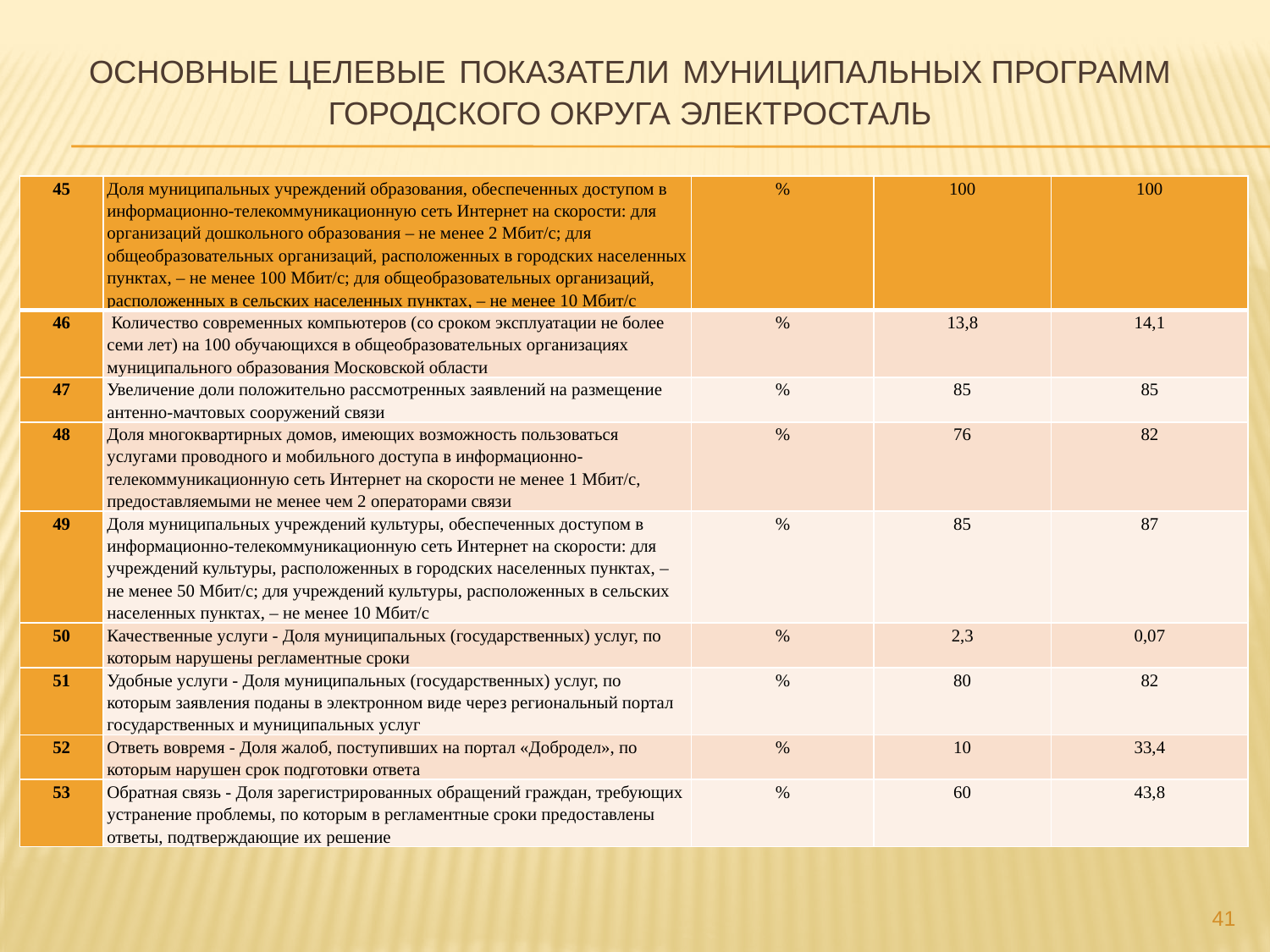

# ОСНОВНЫЕ ЦЕЛЕВЫЕ ПОКАЗАТЕЛИ МУНИЦИПАЛЬНЫХ ПРОГРАММ ГОРОДСКОГО ОКРУГА ЭЛЕКТРОСТАЛЬ
| 45 | Доля муниципальных учреждений образования, обеспеченных доступом в информационно-телекоммуникационную сеть Интернет на скорости: для организаций дошкольного образования – не менее 2 Мбит/с; для общеобразовательных организаций, расположенных в городских населенных пунктах, – не менее 100 Мбит/с; для общеобразовательных организаций, расположенных в сельских населенных пунктах, – не менее 10 Мбит/с | % | 100 | 100 |
| --- | --- | --- | --- | --- |
| 46 | Количество современных компьютеров (со сроком эксплуатации не более семи лет) на 100 обучающихся в общеобразовательных организациях муниципального образования Московской области | % | 13,8 | 14,1 |
| 47 | Увеличение доли положительно рассмотренных заявлений на размещение антенно-мачтовых сооружений связи | % | 85 | 85 |
| 48 | Доля многоквартирных домов, имеющих возможность пользоваться услугами проводного и мобильного доступа в информационно-телекоммуникационную сеть Интернет на скорости не менее 1 Мбит/с, предоставляемыми не менее чем 2 операторами связи | % | 76 | 82 |
| 49 | Доля муниципальных учреждений культуры, обеспеченных доступом в информационно-телекоммуникационную сеть Интернет на скорости: для учреждений культуры, расположенных в городских населенных пунктах, – не менее 50 Мбит/с; для учреждений культуры, расположенных в сельских населенных пунктах, – не менее 10 Мбит/с | % | 85 | 87 |
| 50 | Качественные услуги - Доля муниципальных (государственных) услуг, по которым нарушены регламентные сроки | % | 2,3 | 0,07 |
| 51 | Удобные услуги - Доля муниципальных (государственных) услуг, по которым заявления поданы в электронном виде через региональный портал государственных и муниципальных услуг | % | 80 | 82 |
| 52 | Ответь вовремя - Доля жалоб, поступивших на портал «Добродел», по которым нарушен срок подготовки ответа | % | 10 | 33,4 |
| 53 | Обратная связь - Доля зарегистрированных обращений граждан, требующих устранение проблемы, по которым в регламентные сроки предоставлены ответы, подтверждающие их решение | % | 60 | 43,8 |

41